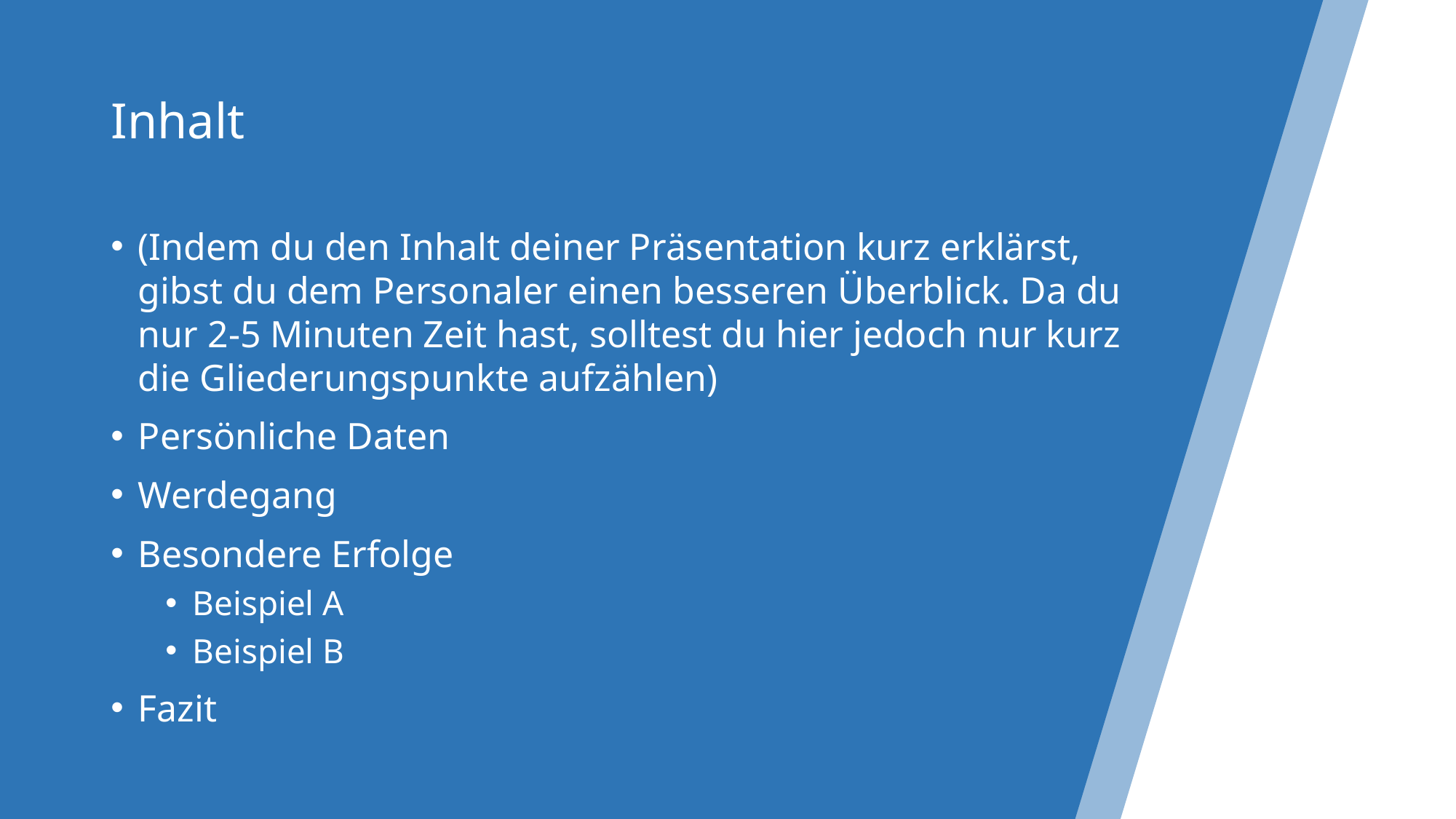

# Inhalt
(Indem du den Inhalt deiner Präsentation kurz erklärst, gibst du dem Personaler einen besseren Überblick. Da du nur 2-5 Minuten Zeit hast, solltest du hier jedoch nur kurz die Gliederungspunkte aufzählen)
Persönliche Daten
Werdegang
Besondere Erfolge
Beispiel A
Beispiel B
Fazit